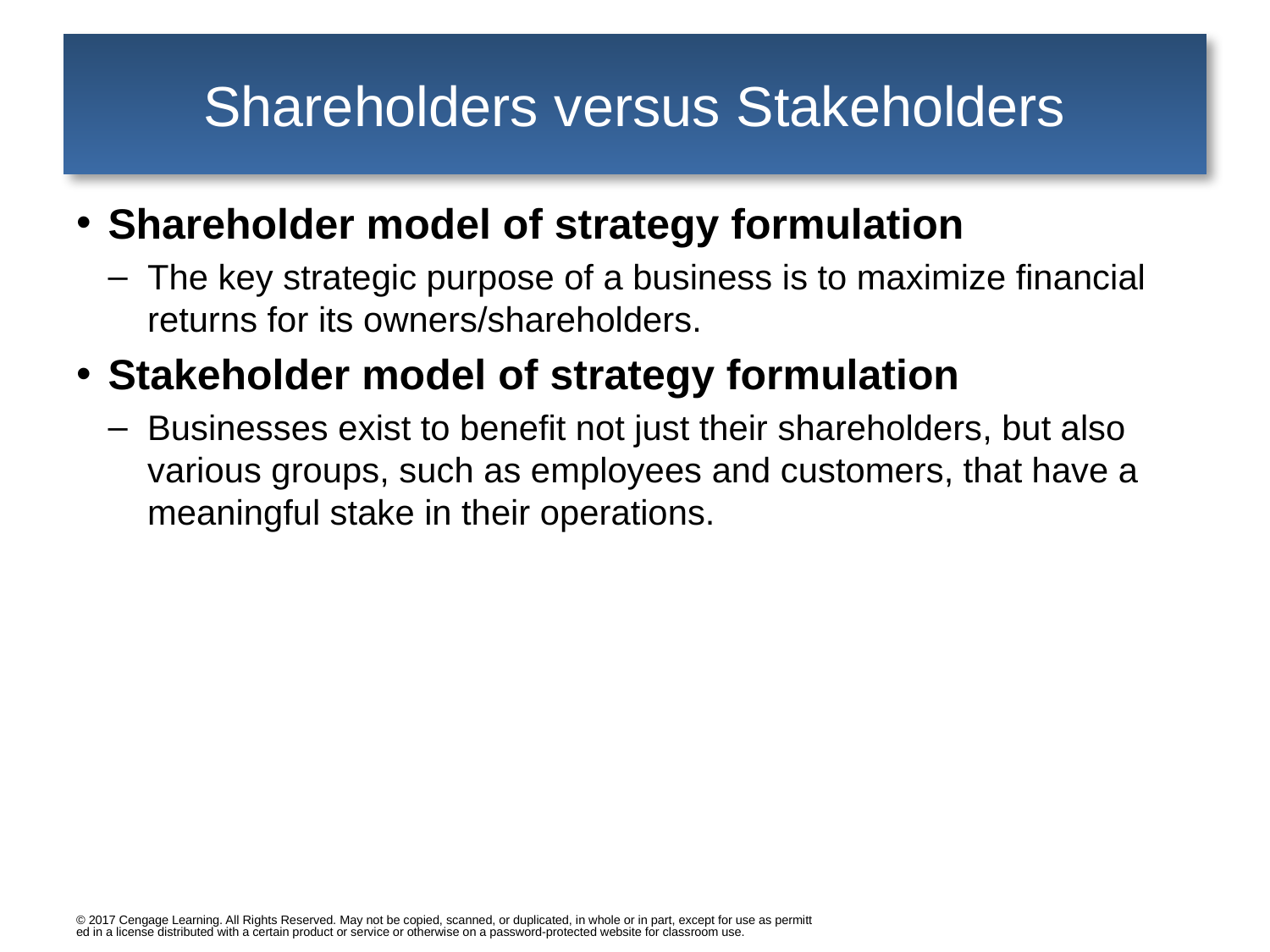

# Shareholders versus Stakeholders
Shareholder model of strategy formulation
The key strategic purpose of a business is to maximize financial returns for its owners/shareholders.
Stakeholder model of strategy formulation
Businesses exist to benefit not just their shareholders, but also various groups, such as employees and customers, that have a meaningful stake in their operations.
© 2017 Cengage Learning. All Rights Reserved. May not be copied, scanned, or duplicated, in whole or in part, except for use as permitted in a license distributed with a certain product or service or otherwise on a password-protected website for classroom use.